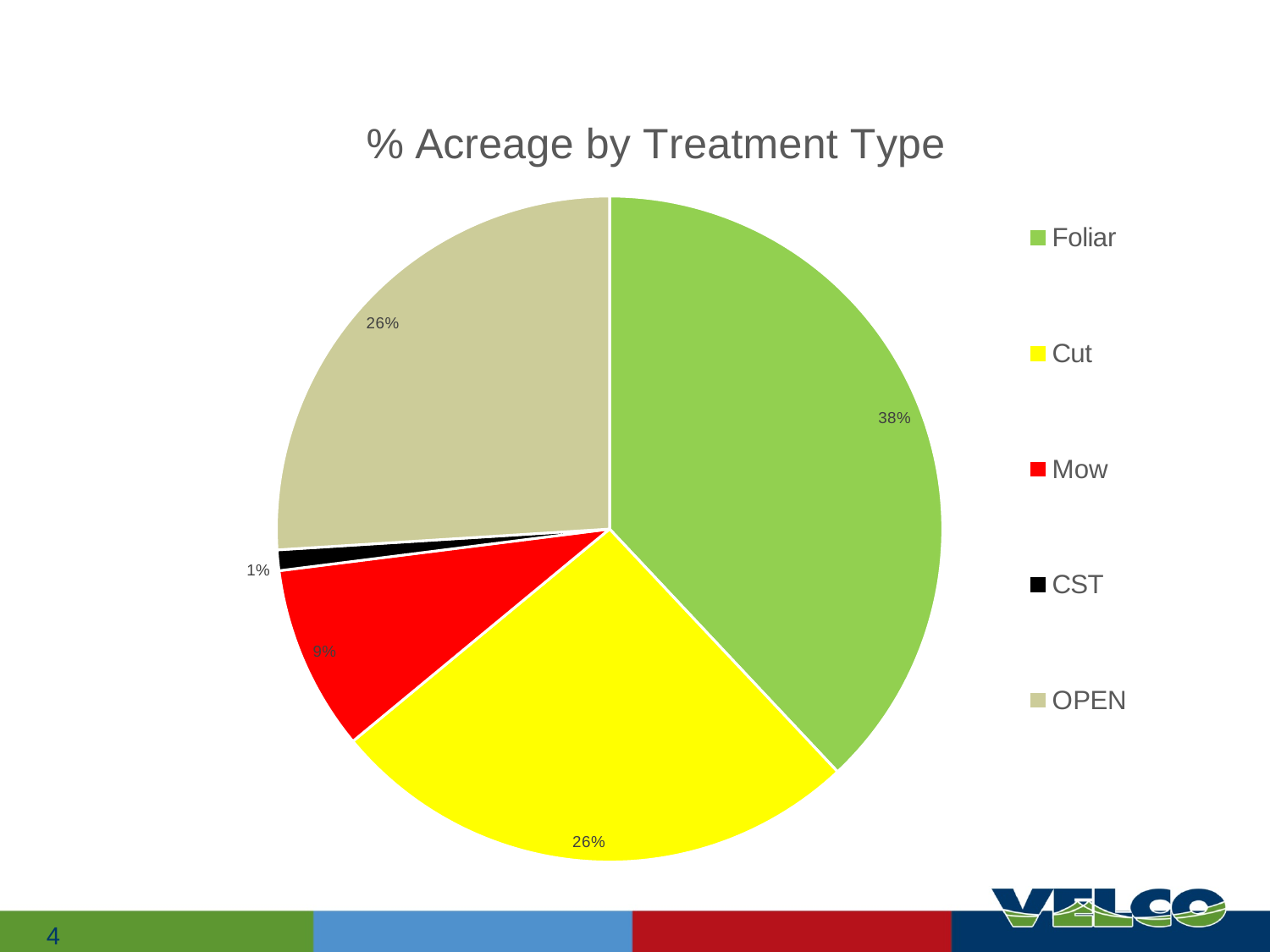

### Chart: % Acreage by Treatment Type

| Category |  |
|---|---|
| Foliar | 38.0 |
| Cut | 26.0 |
| Mow | 9.0 |
| CST  | 1.0 |
| OPEN | 26.0 |